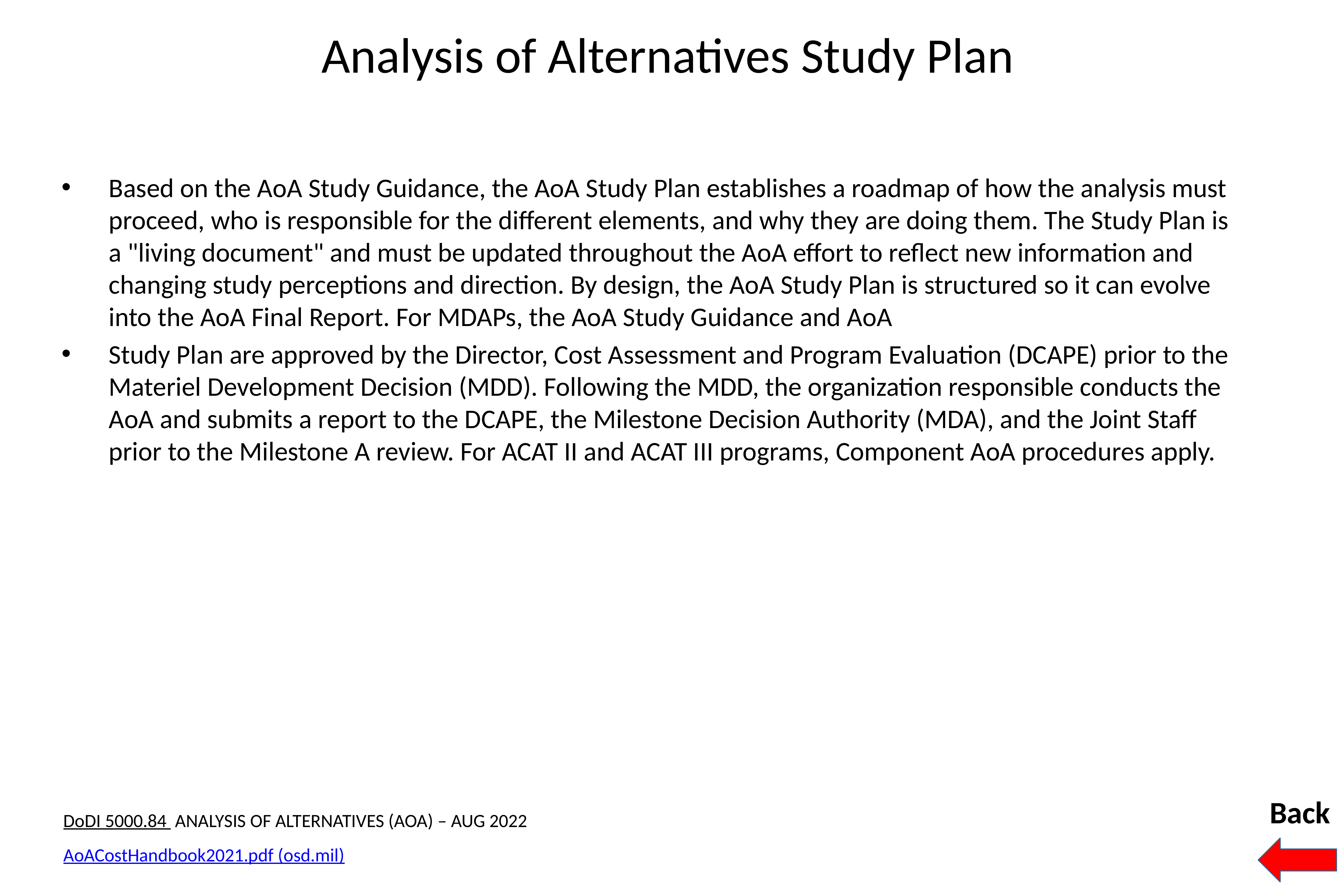

# Analysis of Alternatives Study Plan
Based on the AoA Study Guidance, the AoA Study Plan establishes a roadmap of how the analysis must proceed, who is responsible for the different elements, and why they are doing them. The Study Plan is a "living document" and must be updated throughout the AoA effort to reflect new information and changing study perceptions and direction. By design, the AoA Study Plan is structured so it can evolve into the AoA Final Report. For MDAPs, the AoA Study Guidance and AoA
Study Plan are approved by the Director, Cost Assessment and Program Evaluation (DCAPE) prior to the Materiel Development Decision (MDD). Following the MDD, the organization responsible conducts the AoA and submits a report to the DCAPE, the Milestone Decision Authority (MDA), and the Joint Staff prior to the Milestone A review. For ACAT II and ACAT III programs, Component AoA procedures apply.
Back

DoDI 5000.84  ANALYSIS OF ALTERNATIVES (AOA) – AUG 2022
AoACostHandbook2021.pdf (osd.mil)